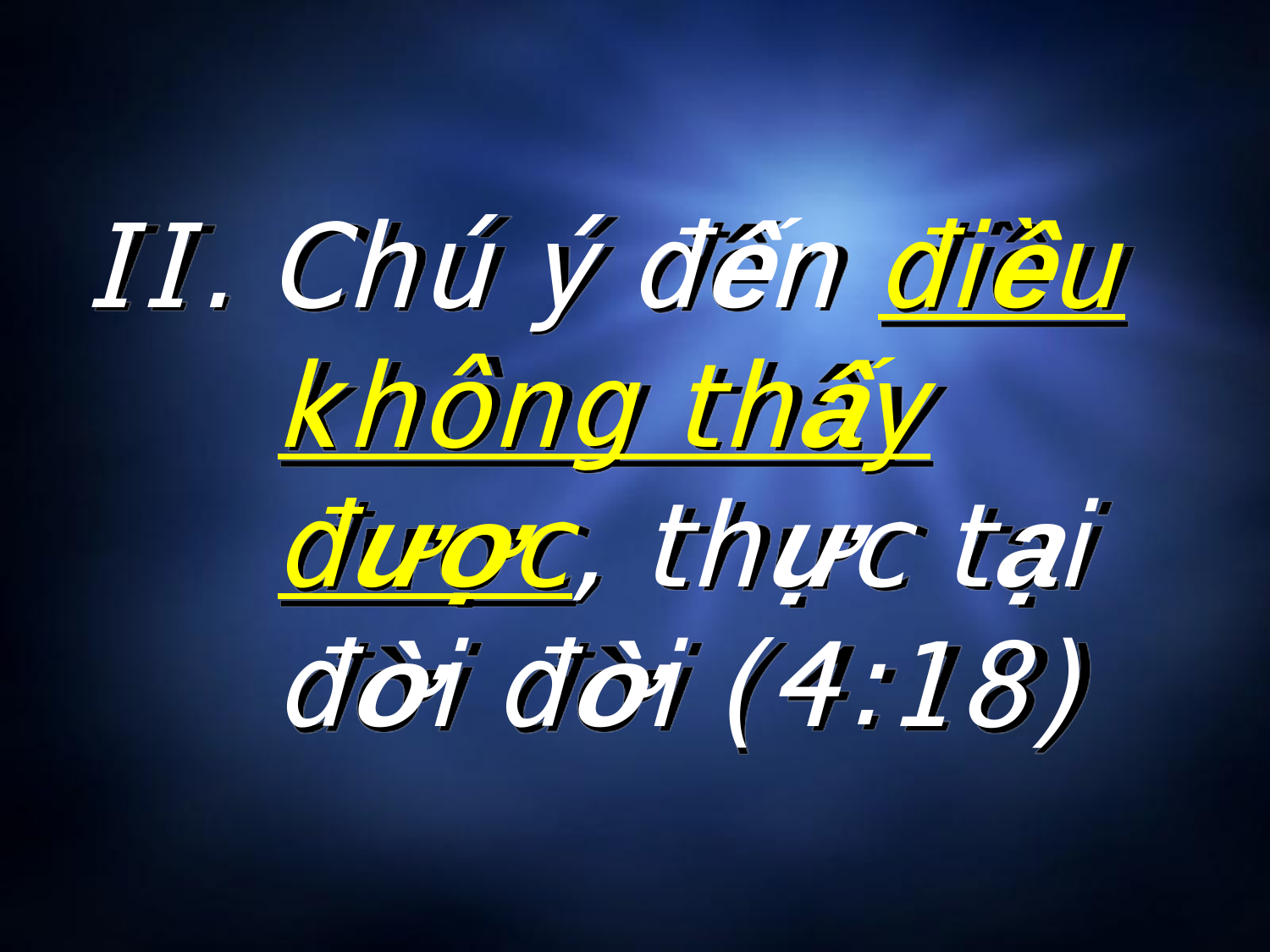

# II. Chú ý đến điều không thấy được, thực tại đời đời (4:18)